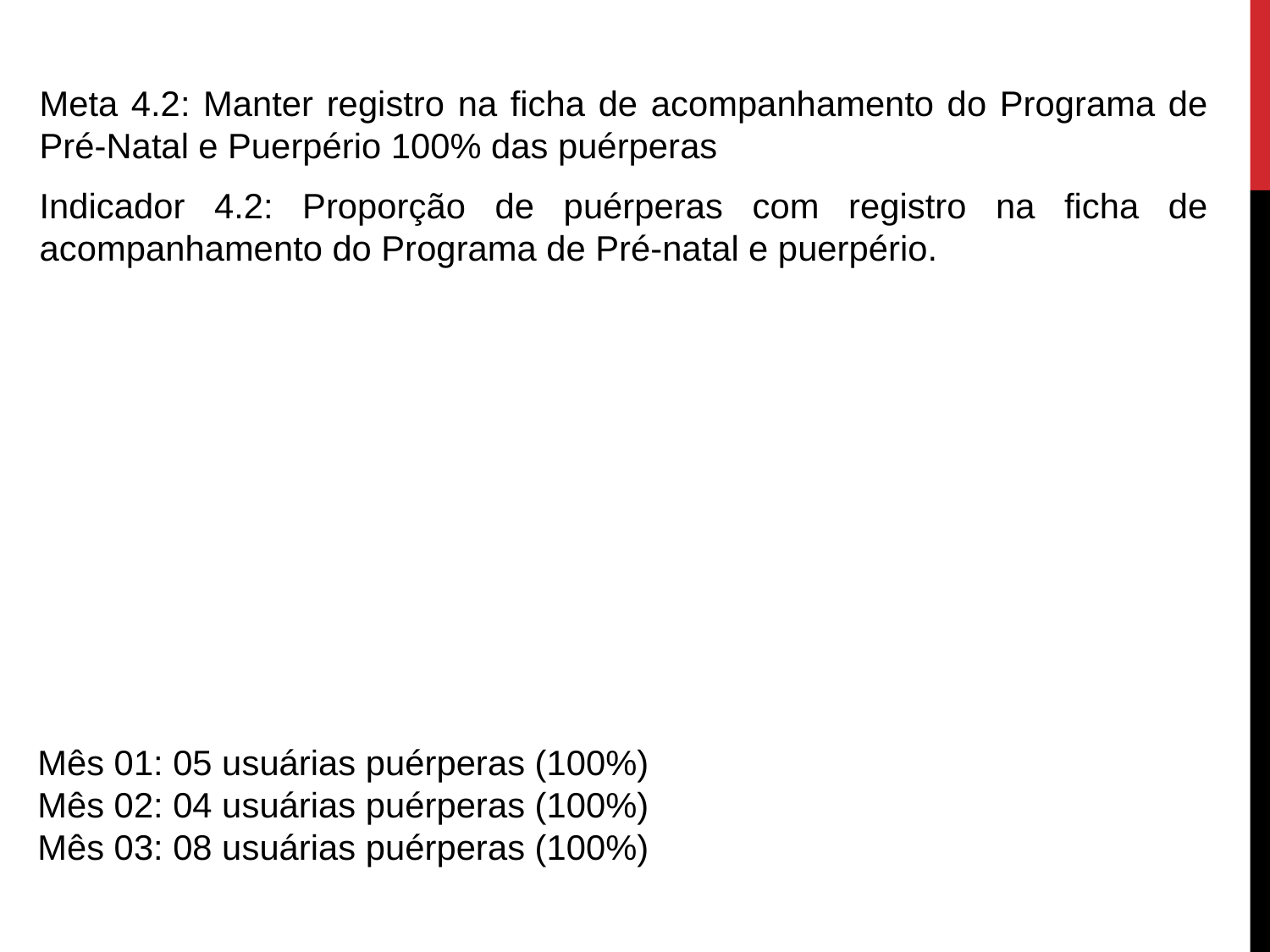

Meta 4.2: Manter registro na ficha de acompanhamento do Programa de Pré-Natal e Puerpério 100% das puérperas
Indicador 4.2: Proporção de puérperas com registro na ficha de acompanhamento do Programa de Pré-natal e puerpério.

Mês 01: 05 usuárias puérperas (100%)
Mês 02: 04 usuárias puérperas (100%)
Mês 03: 08 usuárias puérperas (100%)